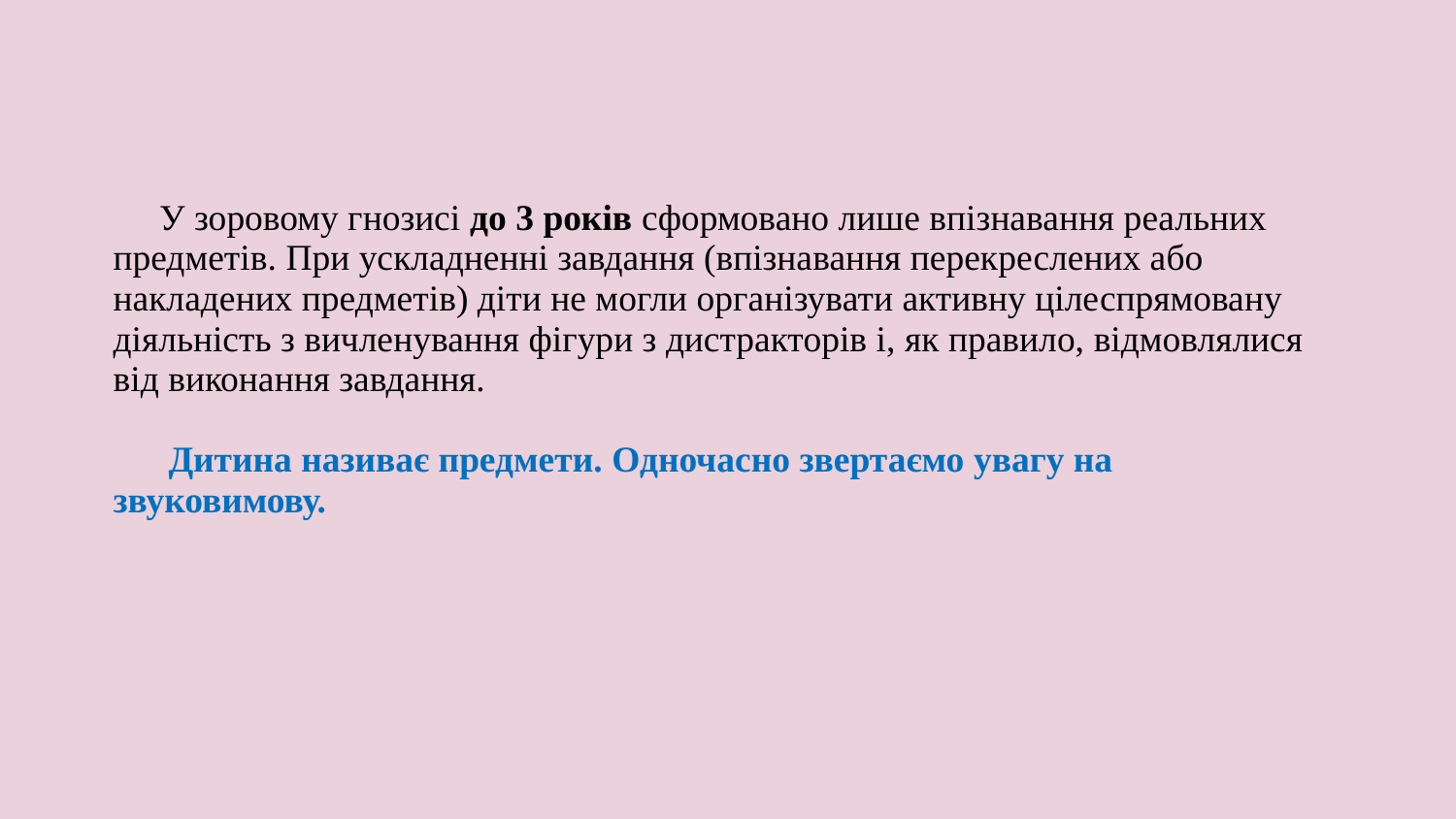

У зоровому гнозисі до 3 років сформовано лише впізнавання реальних предметів. При ускладненні завдання (впізнавання перекреслених або накладених предметів) діти не могли організувати активну цілеспрямовану діяльність з вичленування фігури з дистракторів і, як правило, відмовлялися від виконання завдання.

      Дитина називає предмети. Одночасно звертаємо увагу на звуковимову.